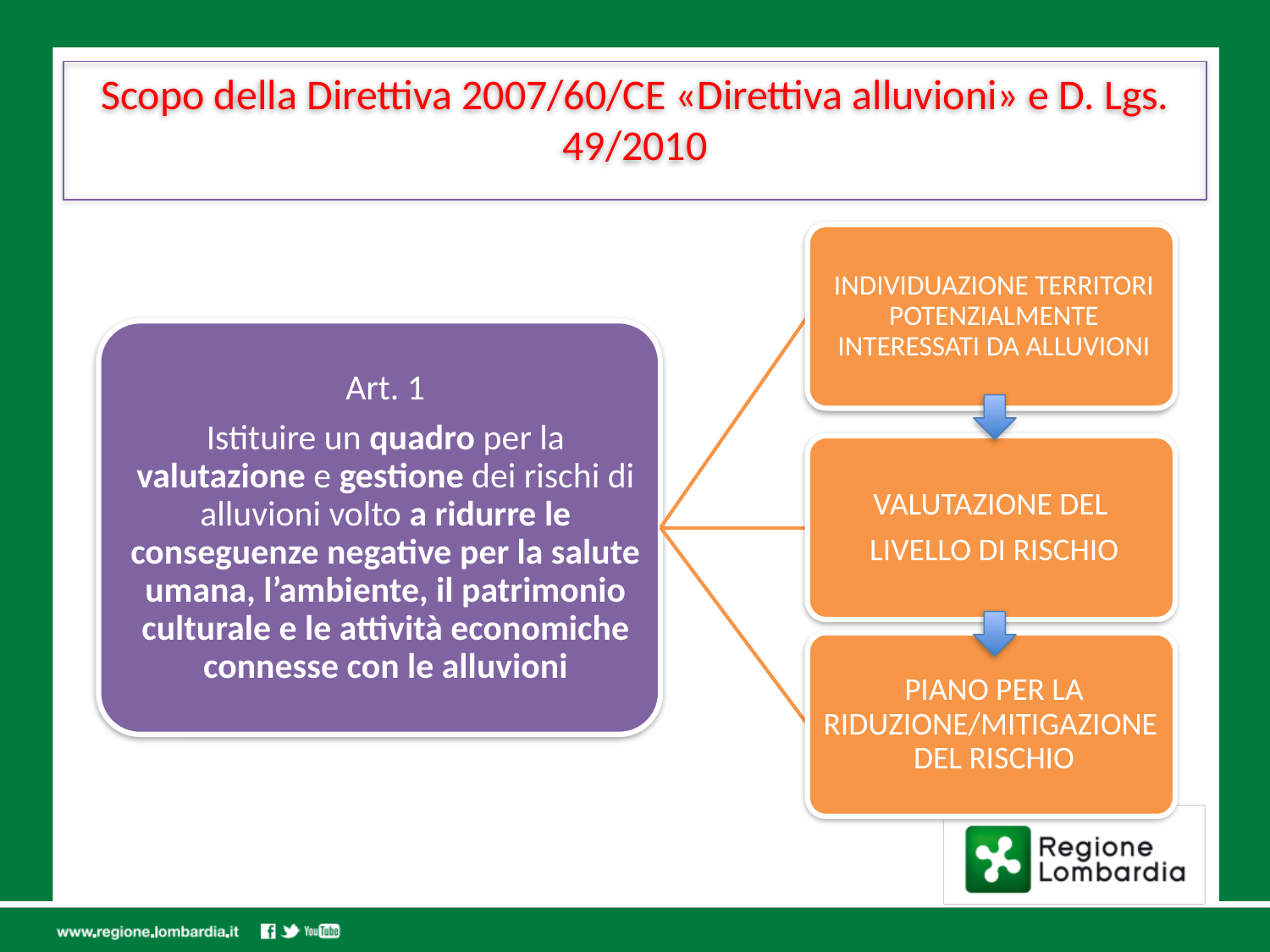

# Scopo della Direttiva 2007/60/CE «Direttiva alluvioni» e D. Lgs. 49/2010
Art. 1
Istituire un quadro per la valutazione e gestione dei rischi di alluvioni volto a ridurre le conseguenze negative per la salute umana, l’ambiente, il patrimonio culturale e le attività economiche connesse con le alluvioni

INDIVIDUAZIONE TERRITORI POTENZIALMENTE INTERESSATI DA ALLUVIONI

VALUTAZIONE DEL
LIVELLO DI RISCHIO

PIANO PER LA RIDUZIONE/MITIGAZIONE  DEL RISCHIO